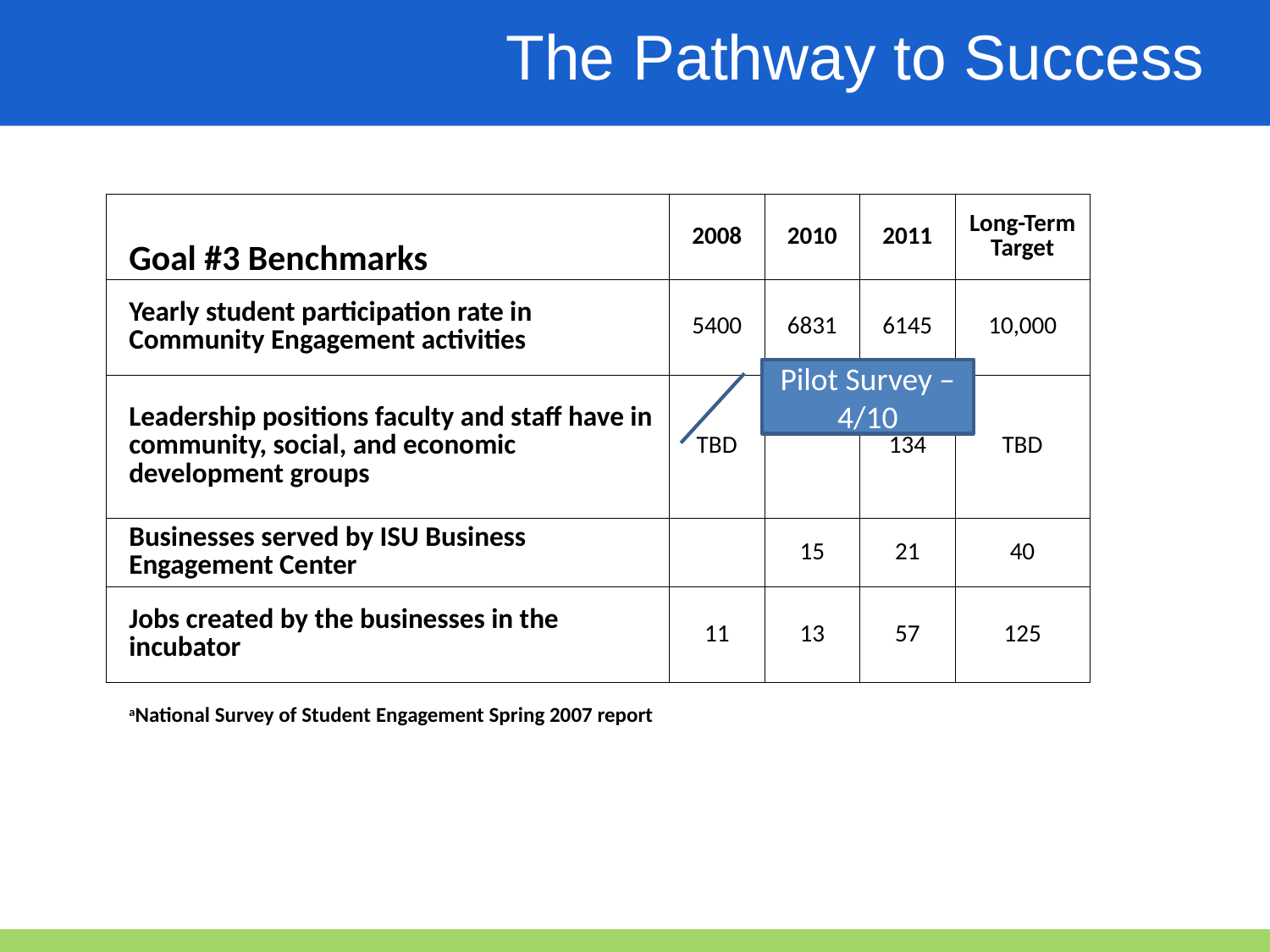

The Pathway to Success
|  | Goal #3 Benchmarks | 2008 | 2010 | 2011 | Long-Term Target |
| --- | --- | --- | --- | --- | --- |
|  | Yearly student participation rate in Community Engagement activities | 5400 | 6831 | 6145 | 10,000 |
|  | Leadership positions faculty and staff have in community, social, and economic development groups | TBD |  | 134 | TBD |
|  | Businesses served by ISU Business Engagement Center |  | 15 | 21 | 40 |
|  | Jobs created by the businesses in the incubator | 11 | 13 | 57 | 125 |
|  | aNational Survey of Student Engagement Spring 2007 report |  |  |  |  |
Pilot Survey – 4/10